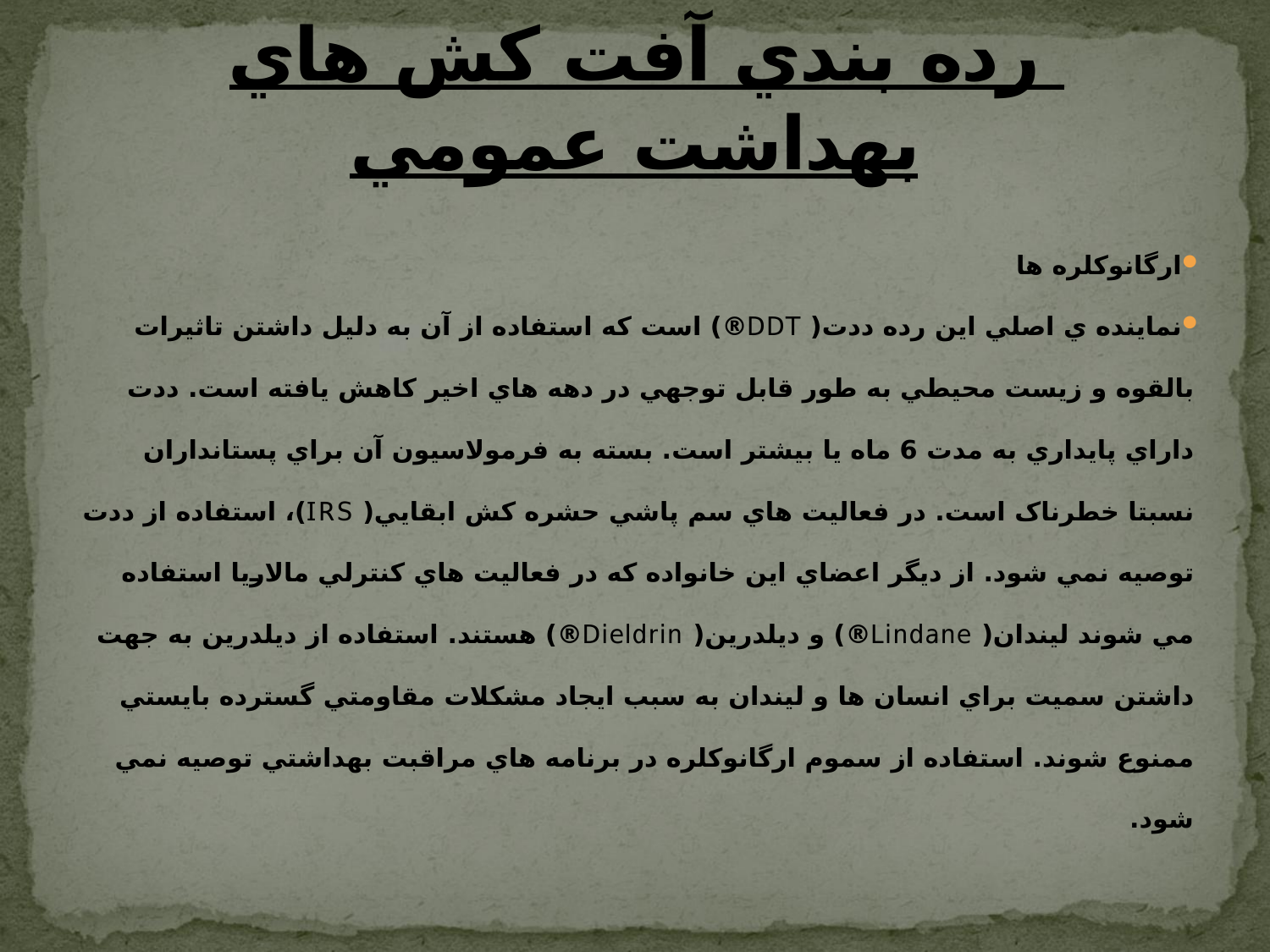

# رده بندي آفت کش هاي بهداشت عمومي
ارگانوکلره ها
نماينده ي اصلي اين رده ددت( DDT®) است که استفاده از آن به دليل داشتن تاثيرات بالقوه و زيست محيطي به طور قابل توجهي در دهه هاي اخير کاهش يافته است. ددت داراي پايداري به مدت 6 ماه يا بيشتر است. بسته به فرمولاسيون آن براي پستانداران نسبتا خطرناک است. در فعاليت هاي سم پاشي حشره کش ابقايي( IRS)، استفاده از ددت توصيه نمي شود. از ديگر اعضاي اين خانواده که در فعاليت هاي کنترلي مالاريا استفاده مي شوند ليندان( Lindane®) و ديلدرين( Dieldrin®) هستند. استفاده از ديلدرين به جهت داشتن سميت براي انسان ها و ليندان به سبب ايجاد مشکلات مقاومتي گسترده بايستي ممنوع شوند. استفاده از سموم ارگانوکلره در برنامه هاي مراقبت بهداشتي توصيه نمي شود.